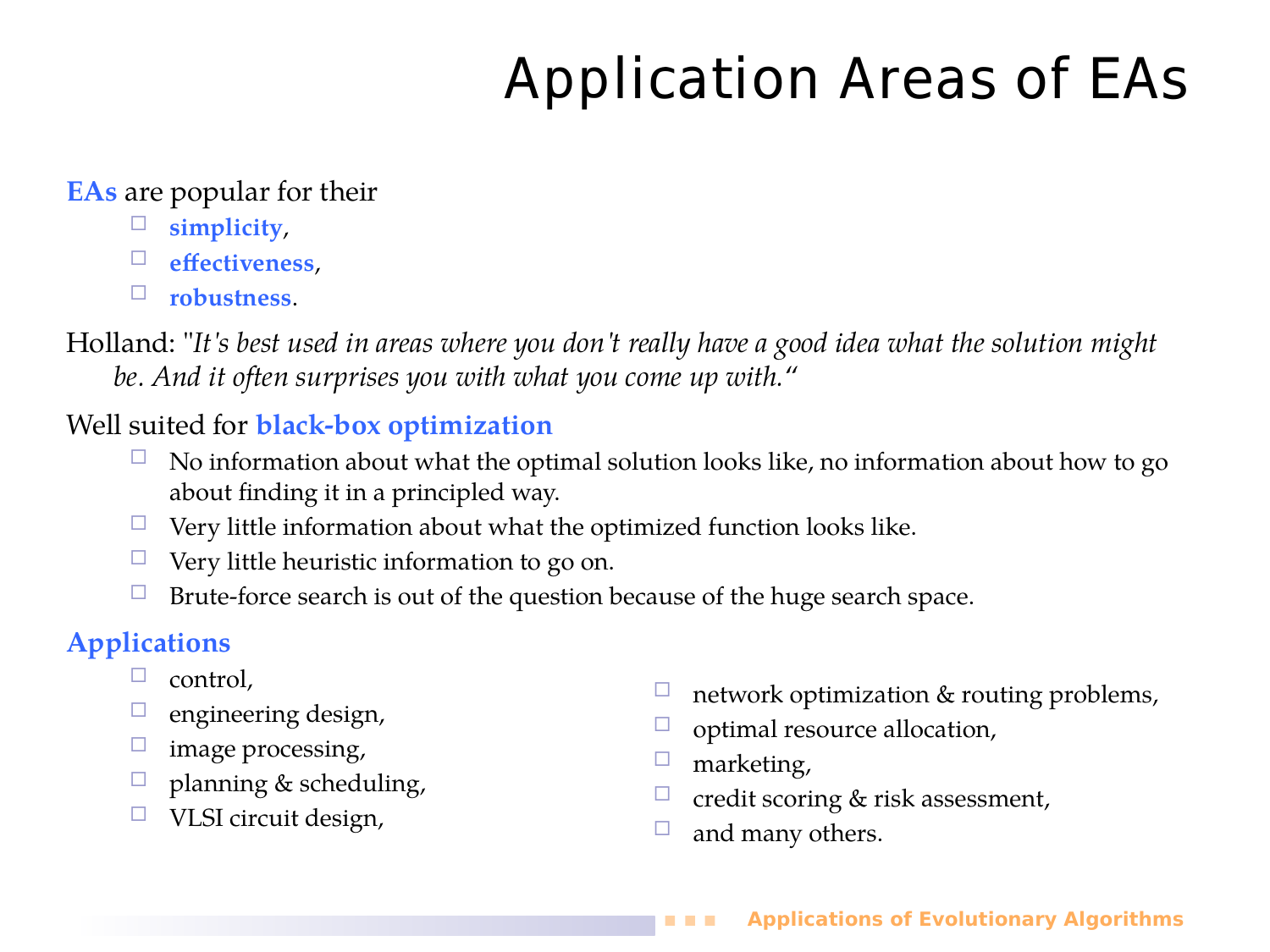

# Application Areas of EAs
EAs are popular for their
simplicity,
effectiveness,
robustness.
Holland: "It's best used in areas where you don't really have a good idea what the solution might be. And it often surprises you with what you come up with.“
Well suited for black-box optimization
No information about what the optimal solution looks like, no information about how to go about finding it in a principled way.
Very little information about what the optimized function looks like.
Very little heuristic information to go on.
Brute-force search is out of the question because of the huge search space.
Applications
control,
engineering design,
image processing,
planning & scheduling,
VLSI circuit design,
network optimization & routing problems,
optimal resource allocation,
marketing,
credit scoring & risk assessment,
and many others.